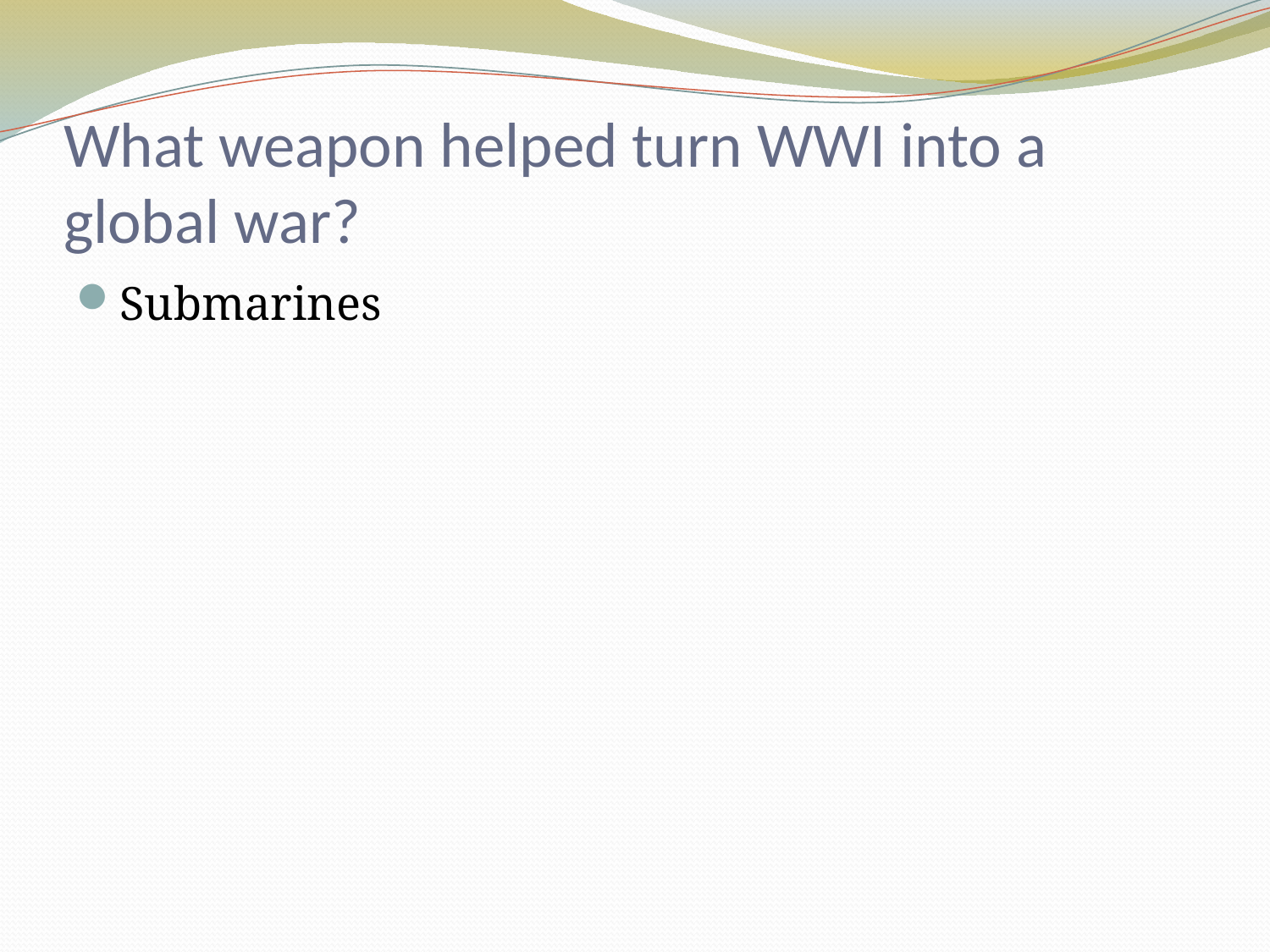

# What weapon helped turn WWI into a global war?
Submarines